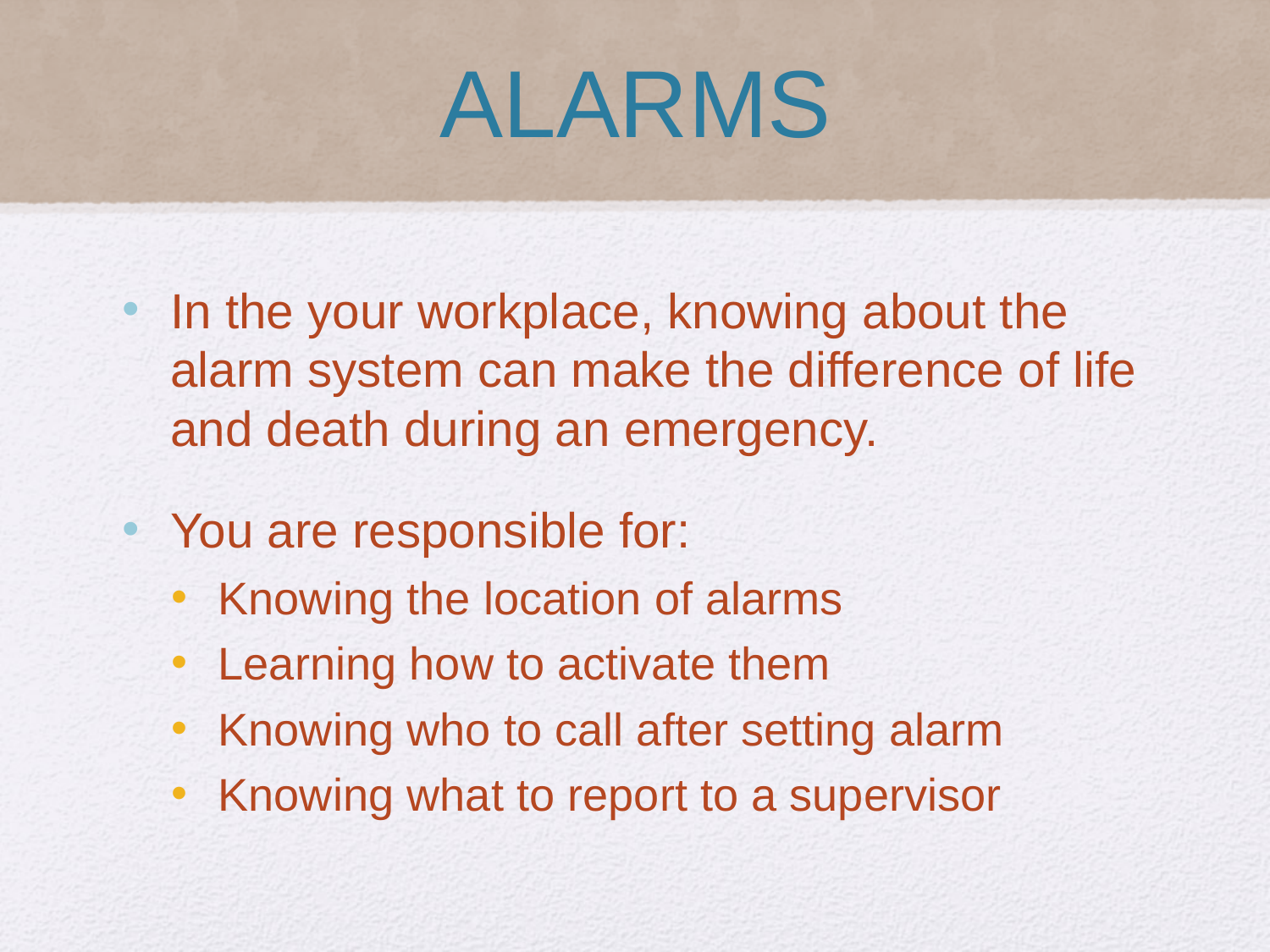

# ALARMS
In the your workplace, knowing about the alarm system can make the difference of life and death during an emergency.
You are responsible for:
Knowing the location of alarms
Learning how to activate them
Knowing who to call after setting alarm
Knowing what to report to a supervisor